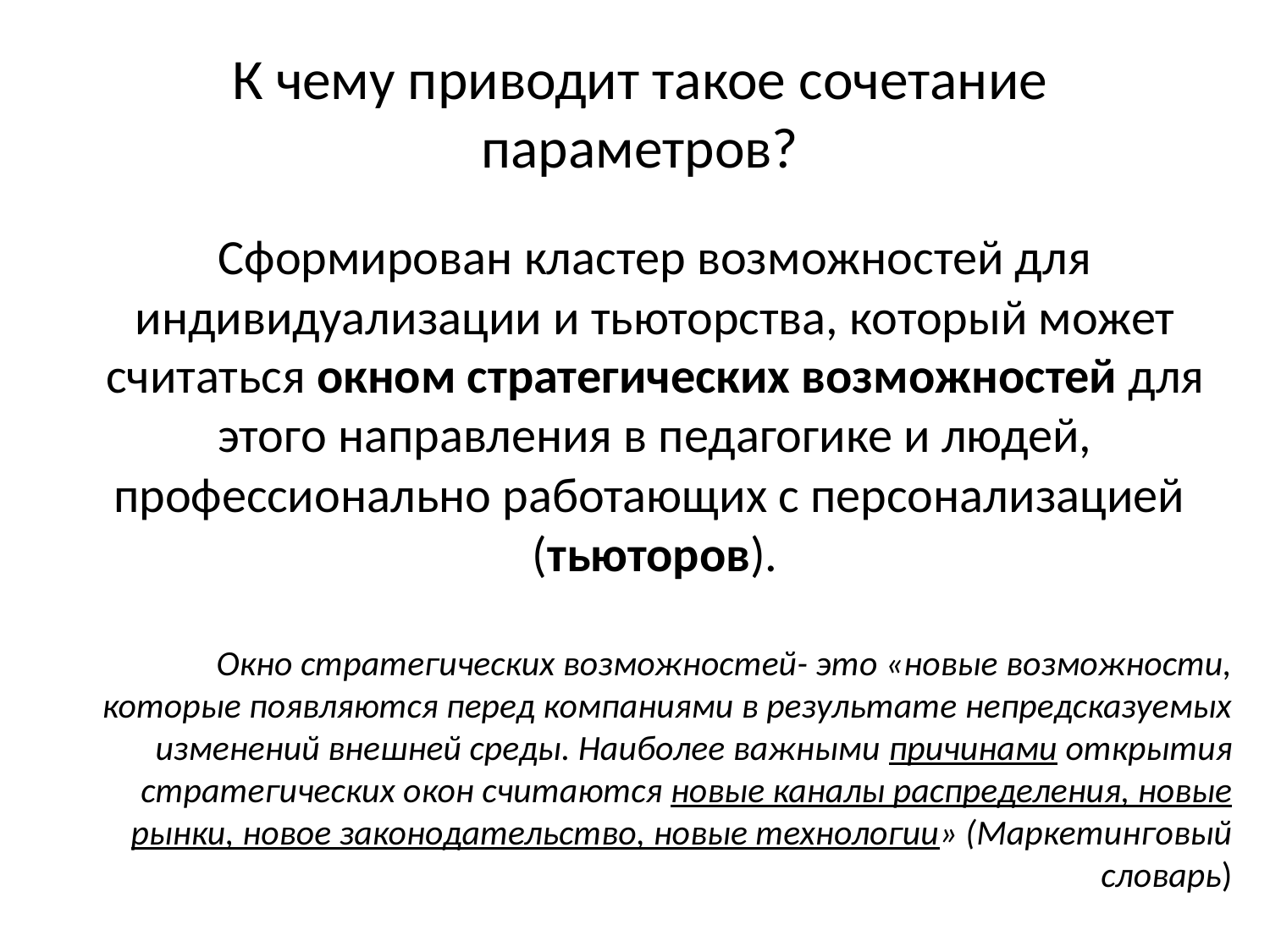

# К чему приводит такое сочетание параметров?
Сформирован кластер возможностей для индивидуализации и тьюторства, который может считаться окном стратегических возможностей для этого направления в педагогике и людей, профессионально работающих с персонализацией  (тьюторов).

Окно стратегических возможностей- это «новые возможности, которые появляются перед компаниями в результате непредсказуемых изменений внешней среды. Наиболее важными причинами открытия стратегических окон считаются новые каналы распределения, новые рынки, новое законодательство, новые технологии» (Маркетинговый словарь)